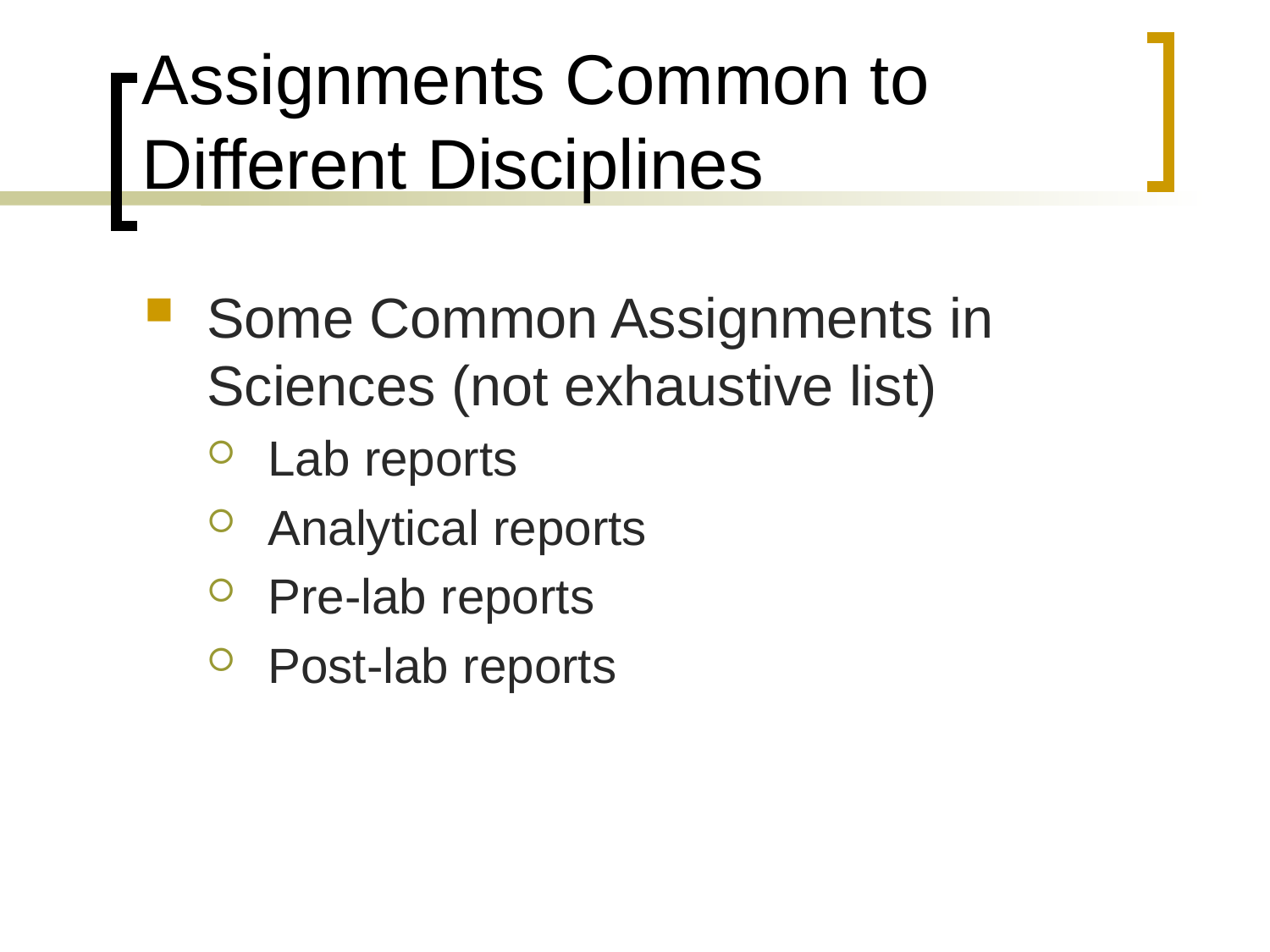

# Assignments Common to Different Disciplines
Some Common Assignments in Sciences (not exhaustive list)
Lab reports
Analytical reports
Pre-lab reports
Post-lab reports